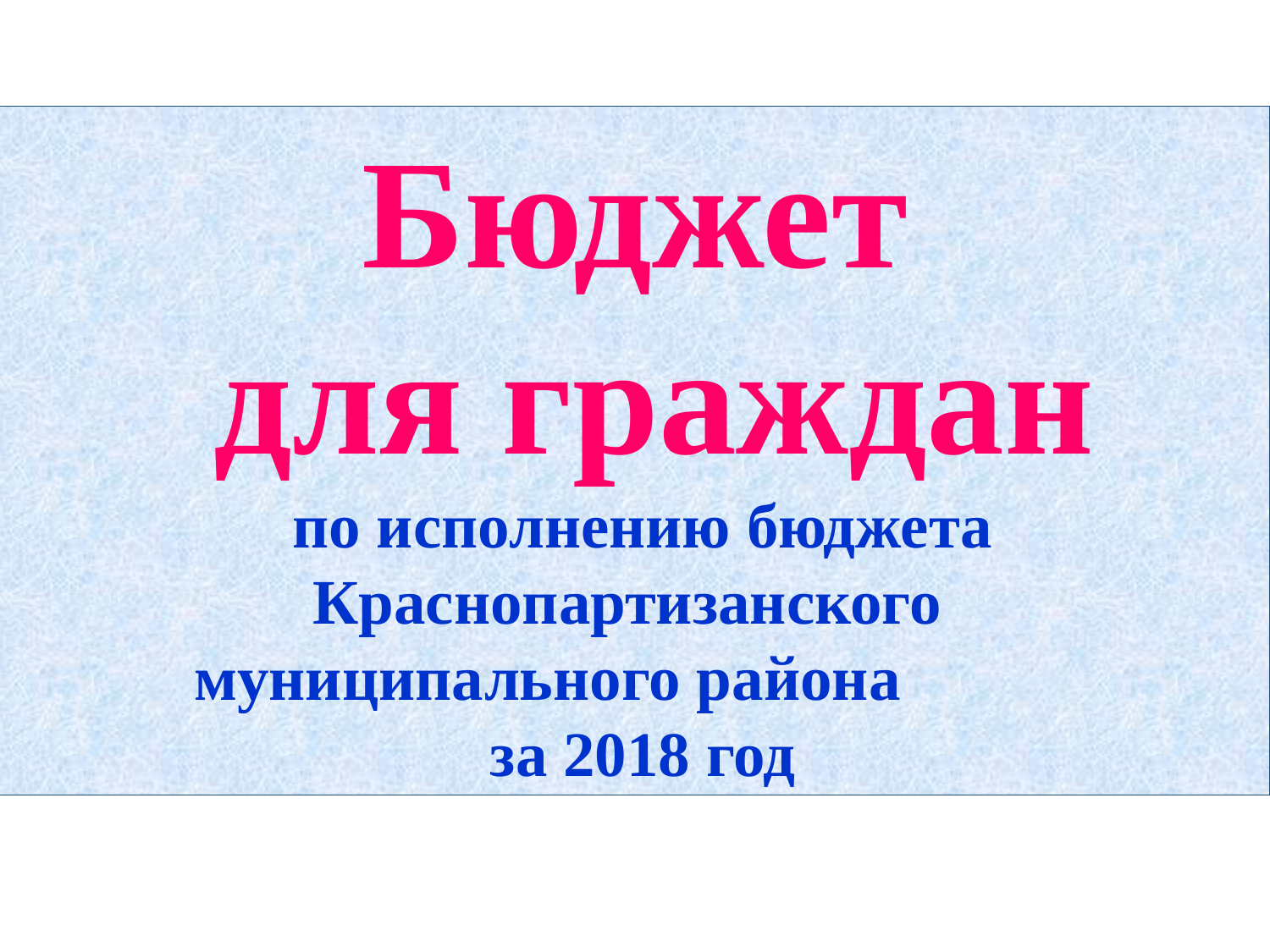

Бюджет
 для граждан
 по исполнению бюджета
Краснопартизанского
муниципального района
 за 2018 год